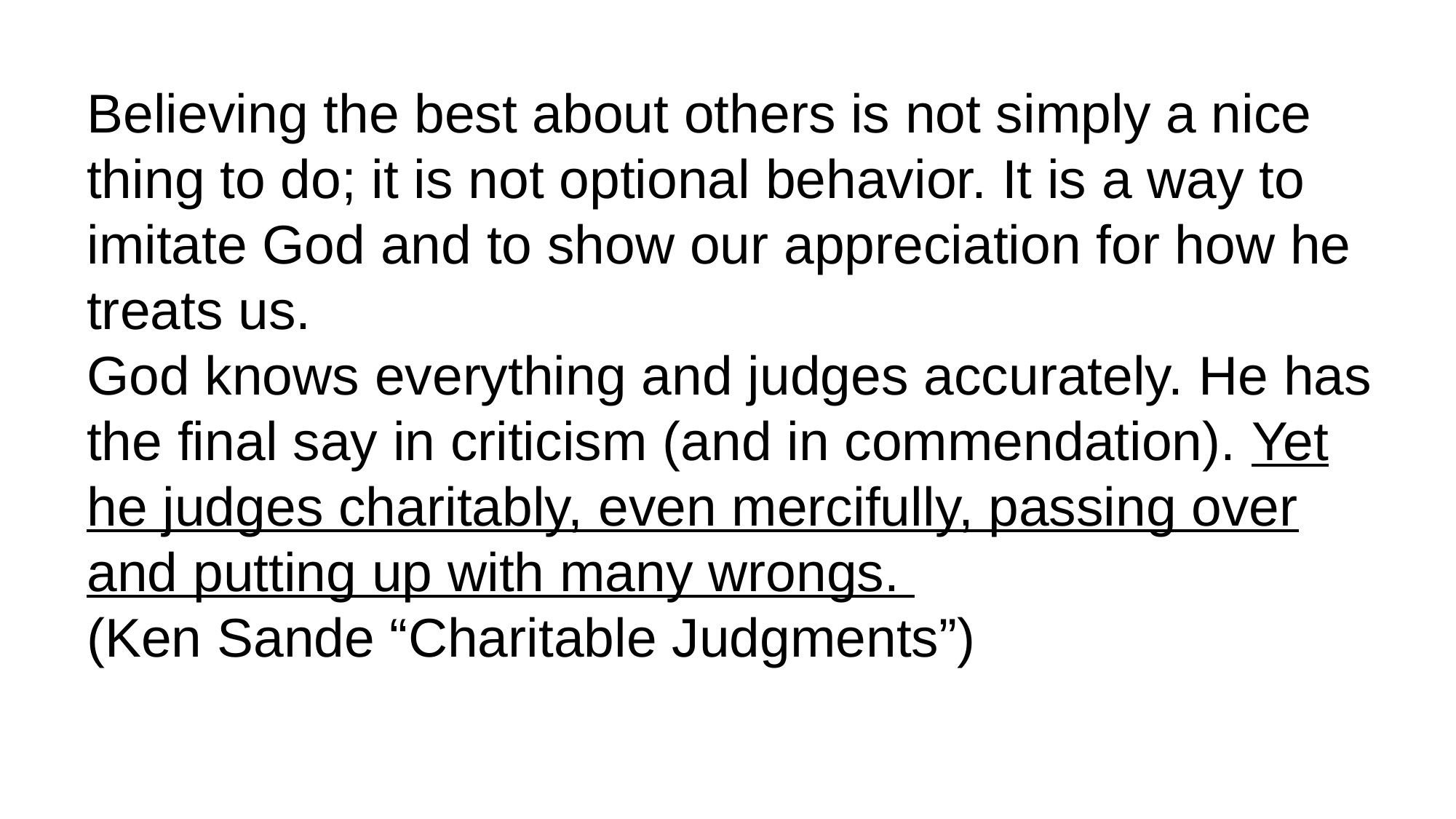

Believing the best about others is not simply a nice thing to do; it is not optional behavior. It is a way to imitate God and to show our appreciation for how he treats us.
God knows everything and judges accurately. He has the final say in criticism (and in commendation). Yet he judges charitably, even mercifully, passing over and putting up with many wrongs.
(Ken Sande “Charitable Judgments”)